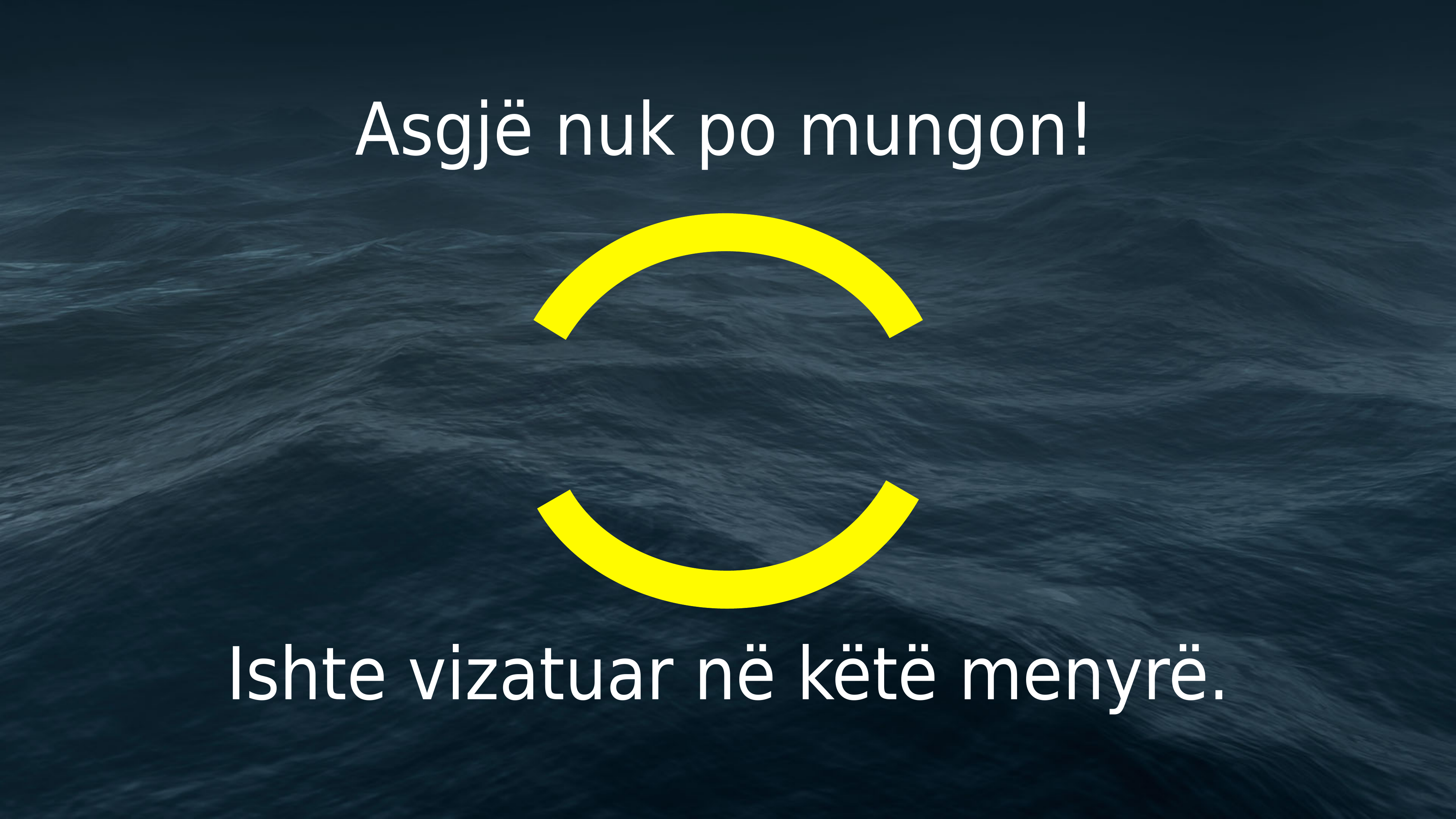

Asgjë nuk po mungon!

Ishte vizatuar në këtë menyrë.